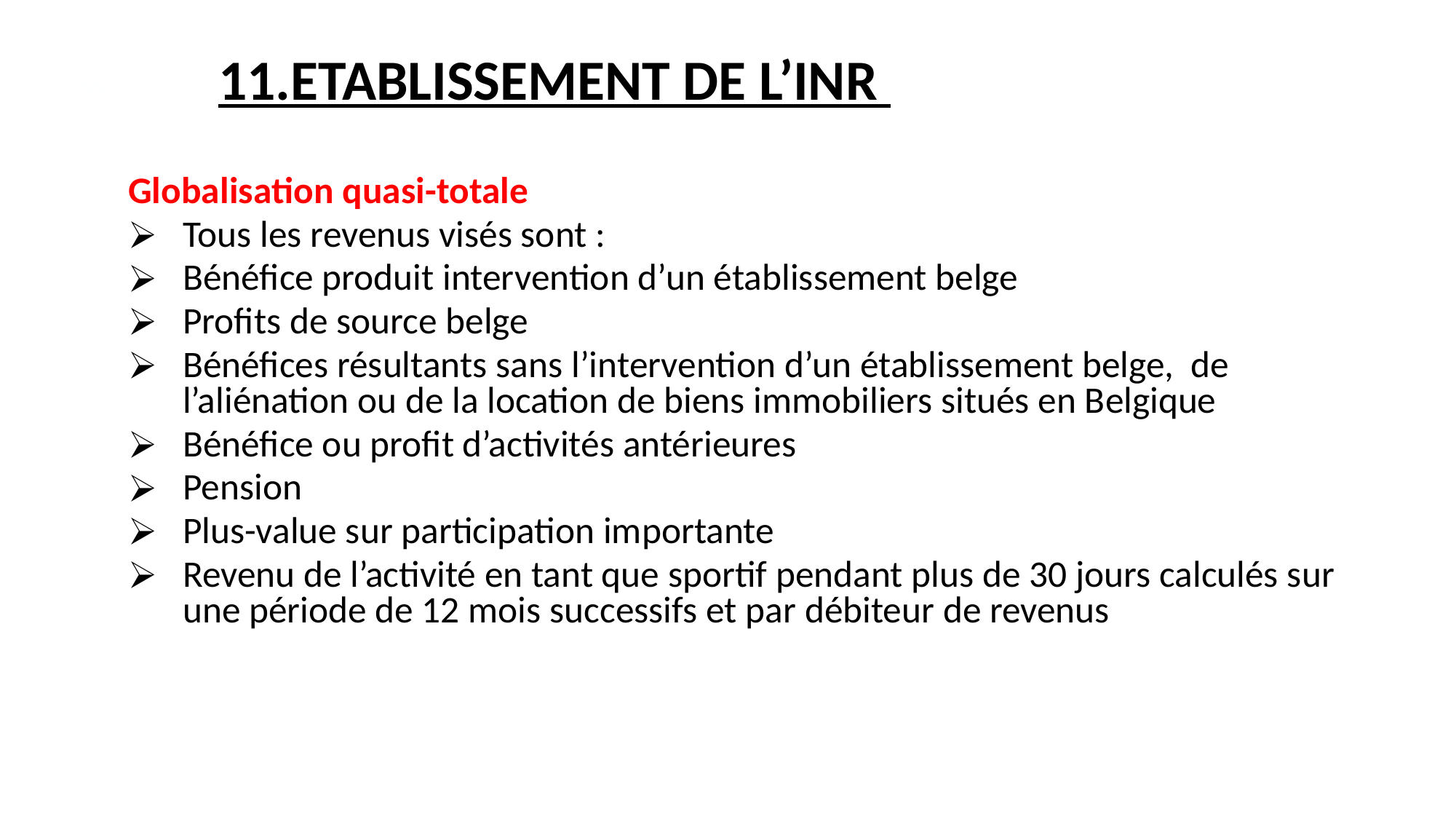

# 11.ETABLISSEMENT DE L’INR
59
Globalisation quasi-totale
Tous les revenus visés sont :
Bénéfice produit intervention d’un établissement belge
Profits de source belge
Bénéfices résultants sans l’intervention d’un établissement belge,  de l’aliénation ou de la location de biens immobiliers situés en Belgique
Bénéfice ou profit d’activités antérieures
Pension
Plus-value sur participation importante
Revenu de l’activité en tant que sportif pendant plus de 30 jours calculés sur une période de 12 mois successifs et par débiteur de revenus